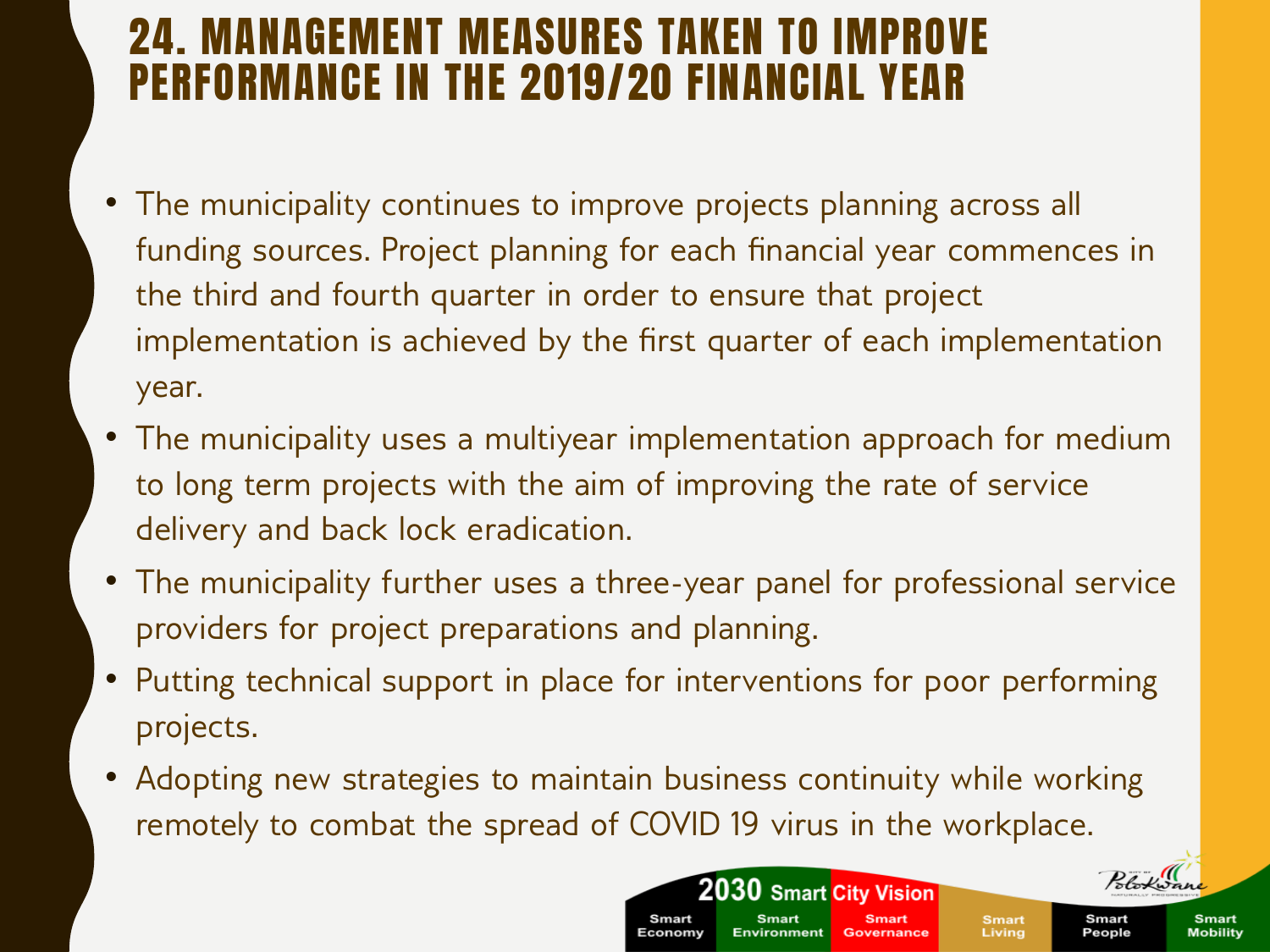

# 24. Management Measures taken to improve performance in the 2019/20 Financial Year
The municipality continues to improve projects planning across all funding sources. Project planning for each financial year commences in the third and fourth quarter in order to ensure that project implementation is achieved by the first quarter of each implementation year.
The municipality uses a multiyear implementation approach for medium to long term projects with the aim of improving the rate of service delivery and back lock eradication.
The municipality further uses a three-year panel for professional service providers for project preparations and planning.
Putting technical support in place for interventions for poor performing projects.
Adopting new strategies to maintain business continuity while working remotely to combat the spread of COVID 19 virus in the workplace.